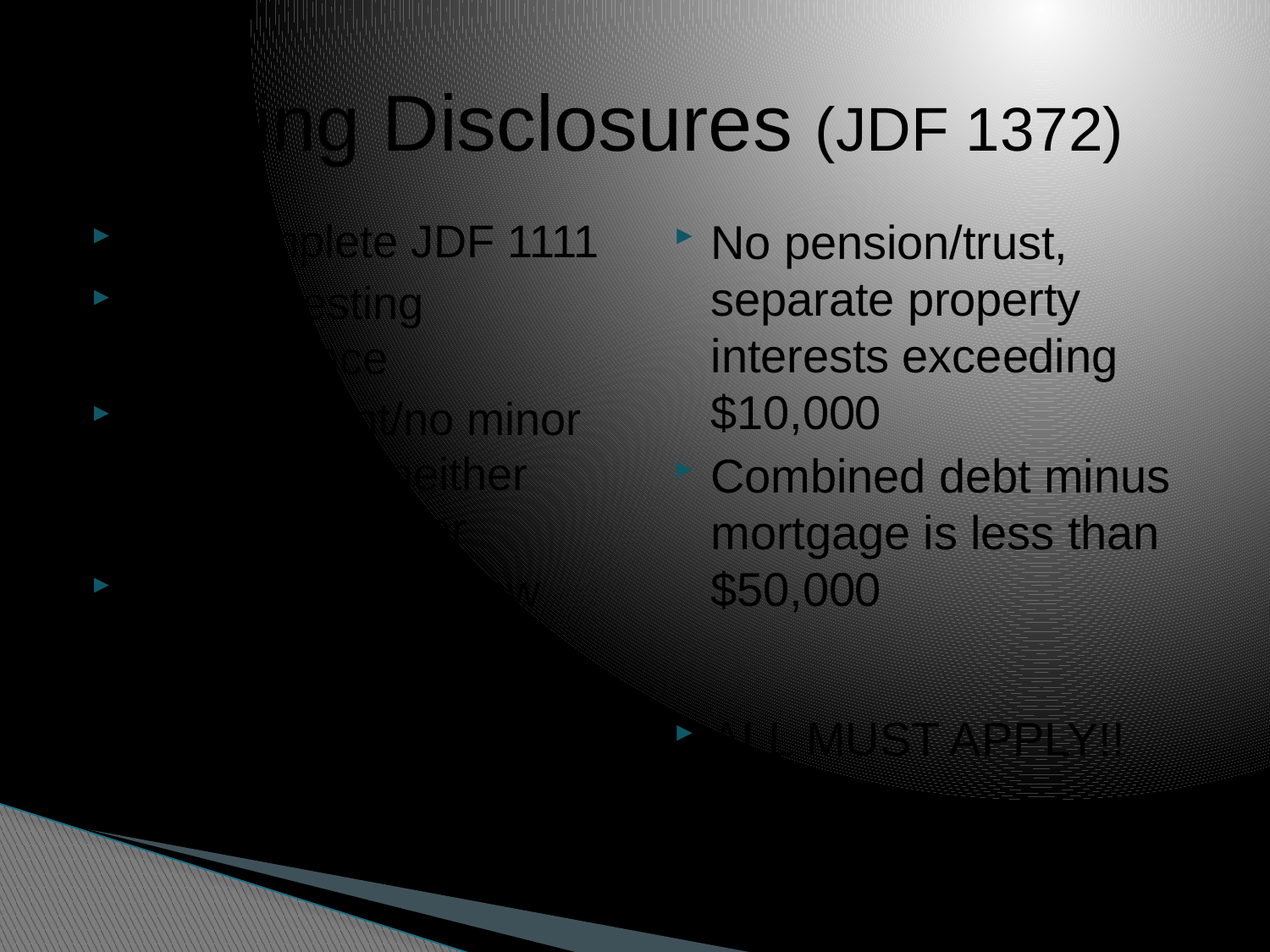

Waiving Disclosures (JDF 1372)
File complete JDF 1111
Not requesting maintenance
Not pregnant/no minor children and neither supports a minor
Marital assets below $100,000
No pension/trust, separate property interests exceeding $10,000
Combined debt minus mortgage is less than $50,000
ALL MUST APPLY!!